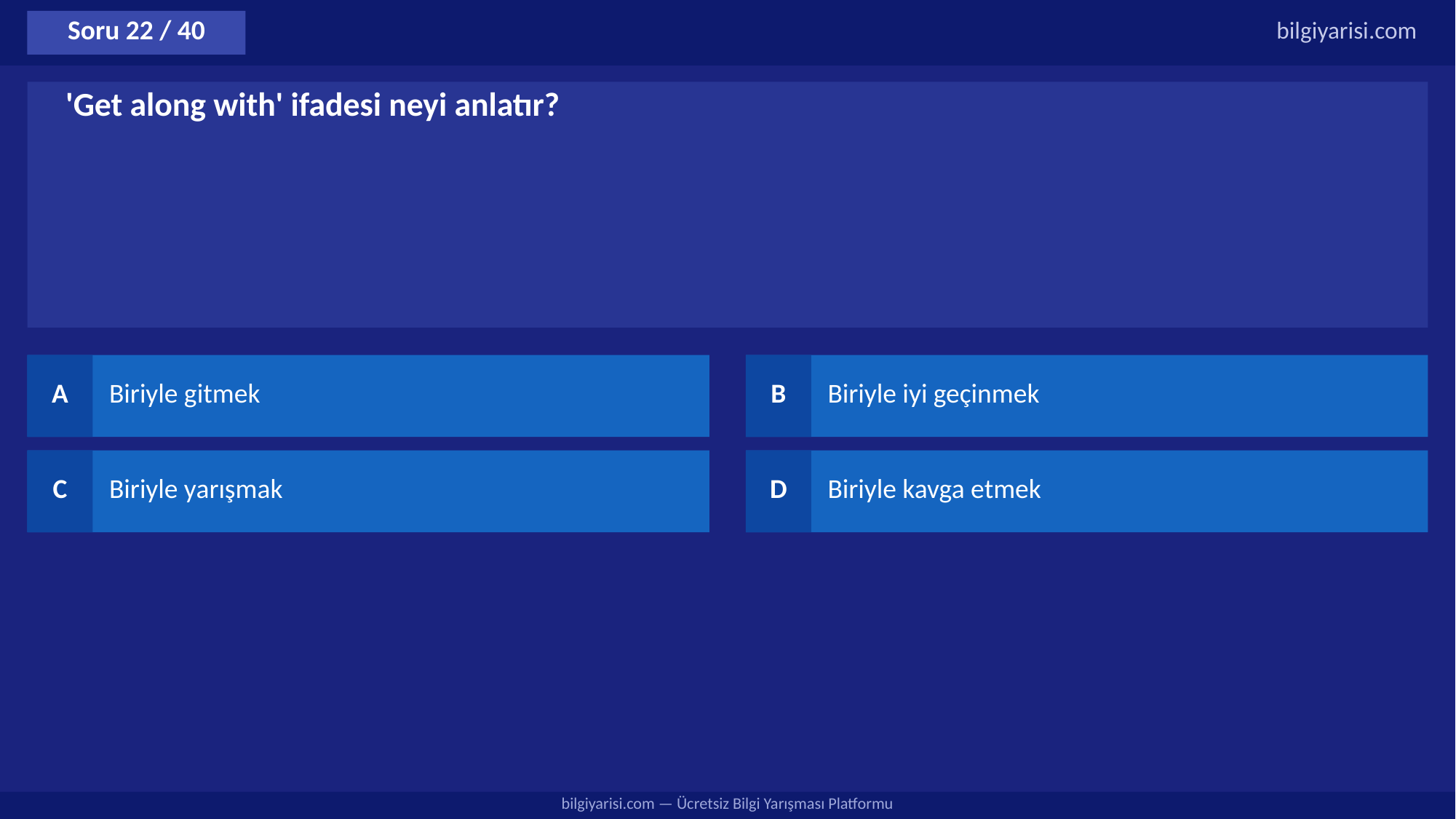

Soru 22 / 40
bilgiyarisi.com

'Get along with' ifadesi neyi anlatır?

A
Biriyle gitmek

B
Biriyle iyi geçinmek

C
Biriyle yarışmak

D
Biriyle kavga etmek
bilgiyarisi.com — Ücretsiz Bilgi Yarışması Platformu